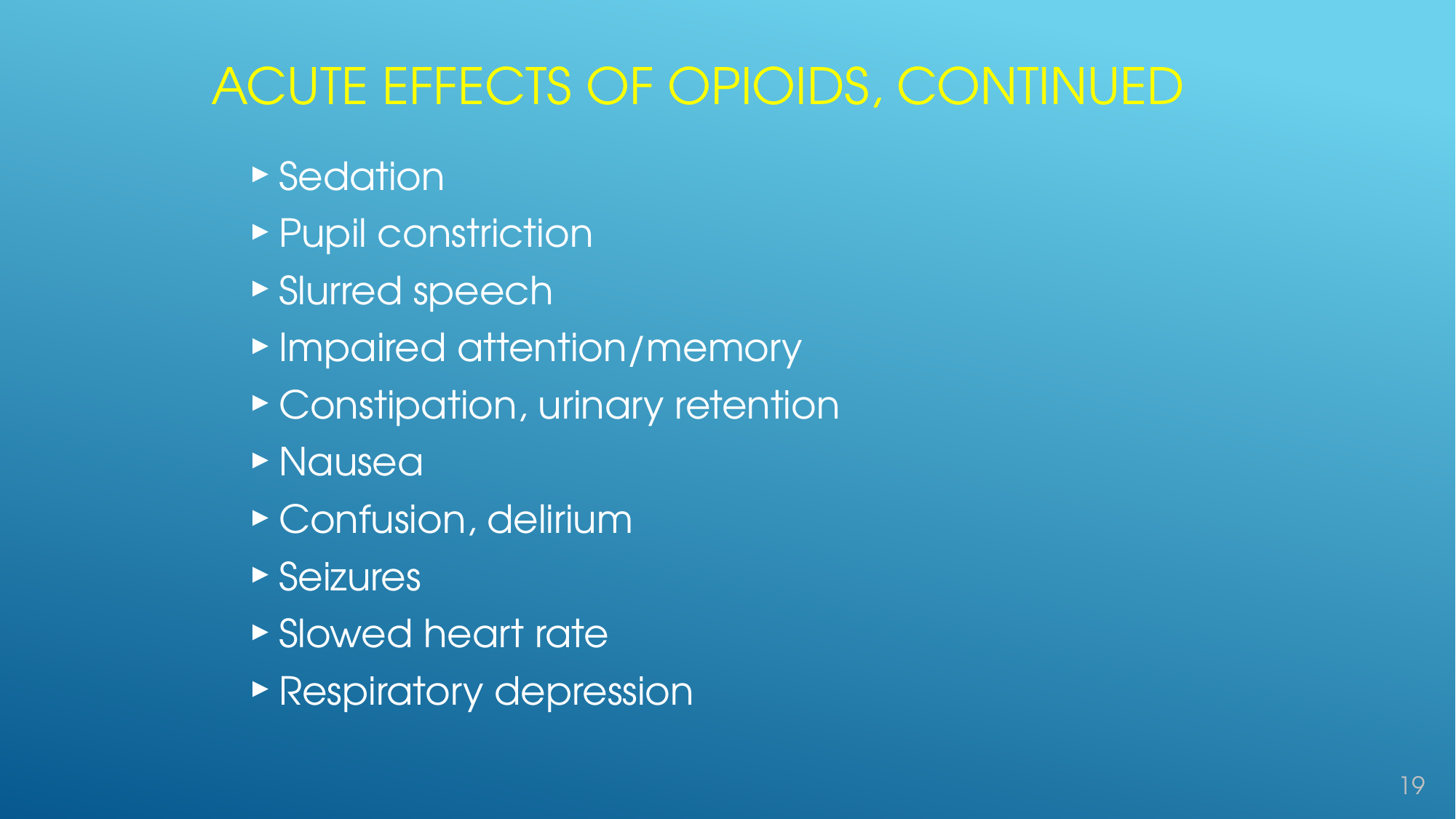

# Acute Effects of Opioids, continued
Sedation
Pupil constriction
Slurred speech
Impaired attention/memory
Constipation, urinary retention
Nausea
Confusion, delirium
Seizures
Slowed heart rate
Respiratory depression

19